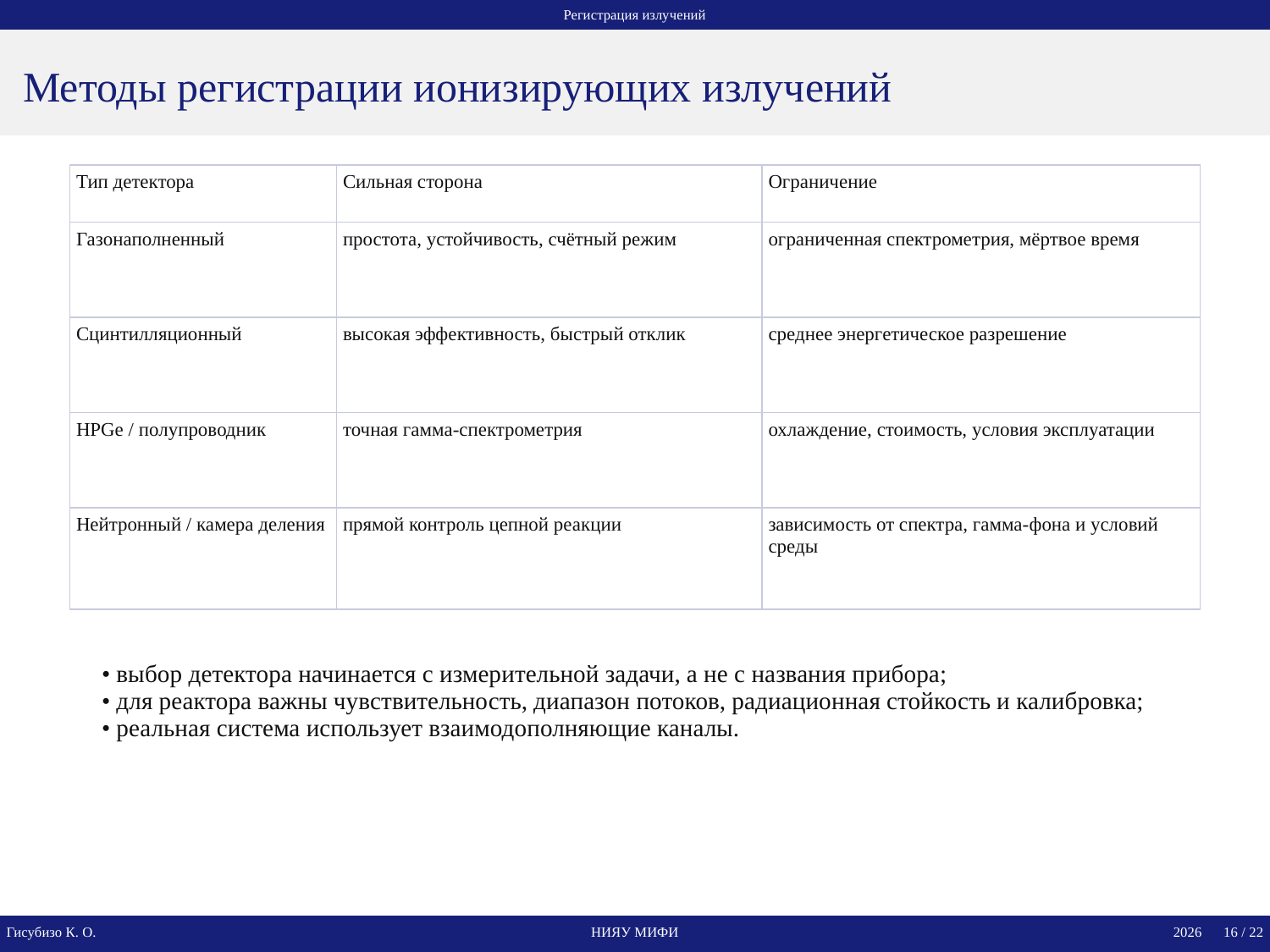

16
Регистрация излучений

Методы регистрации ионизирующих излучений
| Тип детектора | Сильная сторона | Ограничение |
| --- | --- | --- |
| Газонаполненный | простота, устойчивость, счётный режим | ограниченная спектрометрия, мёртвое время |
| Сцинтилляционный | высокая эффективность, быстрый отклик | среднее энергетическое разрешение |
| HPGe / полупроводник | точная гамма-спектрометрия | охлаждение, стоимость, условия эксплуатации |
| Нейтронный / камера деления | прямой контроль цепной реакции | зависимость от спектра, гамма-фона и условий среды |
• выбор детектора начинается с измерительной задачи, а не с названия прибора;
• для реактора важны чувствительность, диапазон потоков, радиационная стойкость и калибровка;
• реальная система использует взаимодополняющие каналы.

Гисубизо К. О.
НИЯУ МИФИ
2026      16 / 22